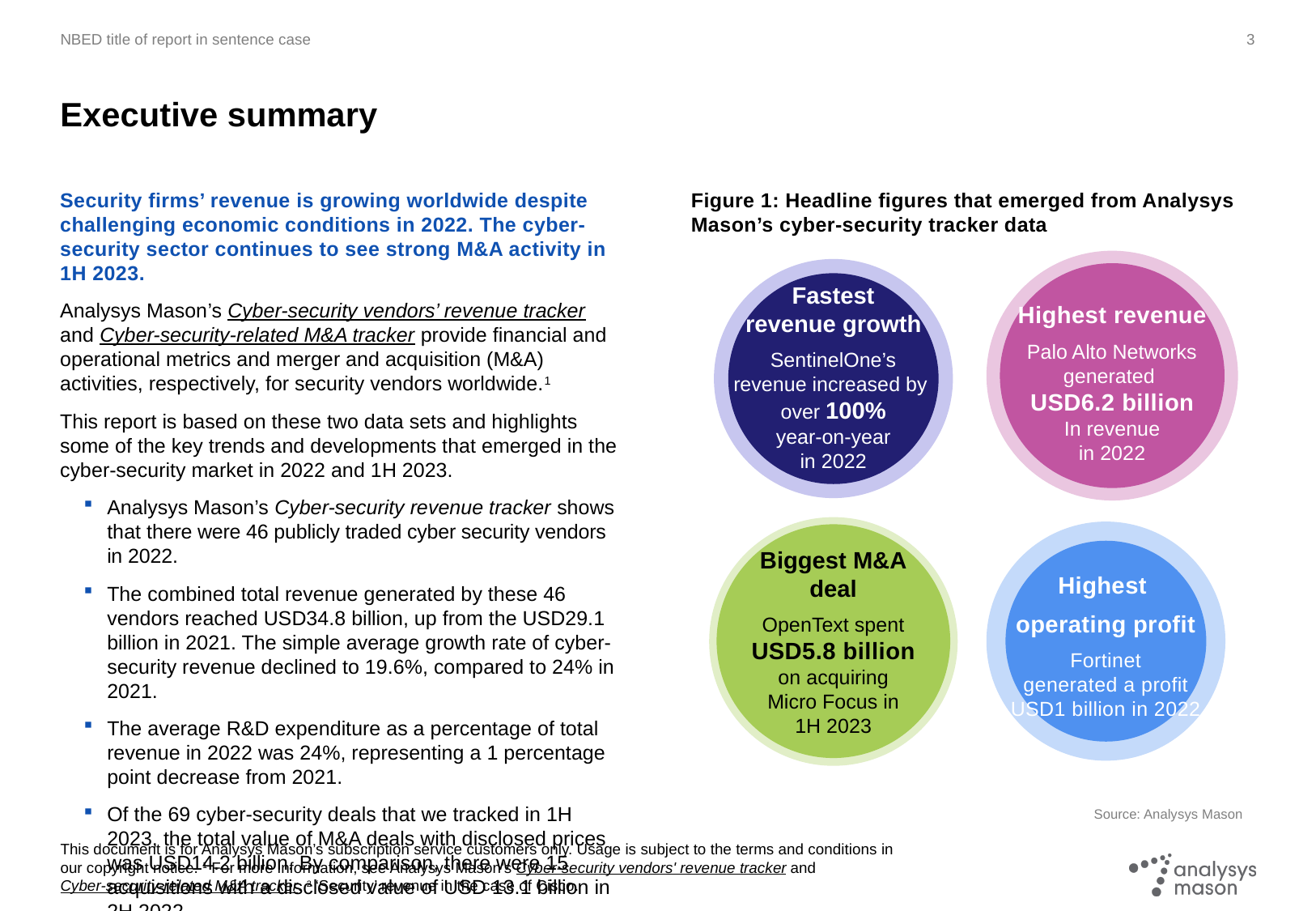

3
# Executive summary
Security firms’ revenue is growing worldwide despite challenging economic conditions in 2022. The cyber-security sector continues to see strong M&A activity in 1H 2023.
Analysys Mason’s Cyber-security vendors’ revenue tracker and Cyber-security-related M&A tracker provide financial and operational metrics and merger and acquisition (M&A) activities, respectively, for security vendors worldwide.1
This report is based on these two data sets and highlights some of the key trends and developments that emerged in the cyber-security market in 2022 and 1H 2023.
Analysys Mason’s Cyber-security revenue tracker shows that there were 46 publicly traded cyber security vendors in 2022.
The combined total revenue generated by these 46 vendors reached USD34.8 billion, up from the USD29.1 billion in 2021. The simple average growth rate of cyber-security revenue declined to 19.6%, compared to 24% in 2021.
The average R&D expenditure as a percentage of total revenue in 2022 was 24%, representing a 1 percentage point decrease from 2021.
Of the 69 cyber-security deals that we tracked in 1H 2023, the total value of M&A deals with disclosed prices was USD14.2 billion. By comparison, there were 15 acquisitions with a disclosed value of USD 13.1 billion in 2H 2022.

Figure 1: Headline figures that emerged from Analysys Mason’s cyber-security tracker data

Highest revenue
Palo Alto Networks
generated
USD6.2 billion
In revenue
in 2022

Fastest
revenue growth
SentinelOne’s
revenue increased by
over 100%
year-on-year
in 2022

Biggest M&A
deal
OpenText spent
USD5.8 billion
on acquiring
Micro Focus in
1H 2023

Highest
operating profit
Fortinet
generated a profit
USD1 billion in 2022
Source: Analysys Mason
This document is for Analysys Mason’s subscription service customers only. Usage is subject to the terms and conditions in our copyright notice. 1 For more information, see Analysys Mason’s Cyber-security vendors' revenue tracker and Cyber-security-related M&A tracker. 2 ‘Security’ revenue in the case of Cisco.